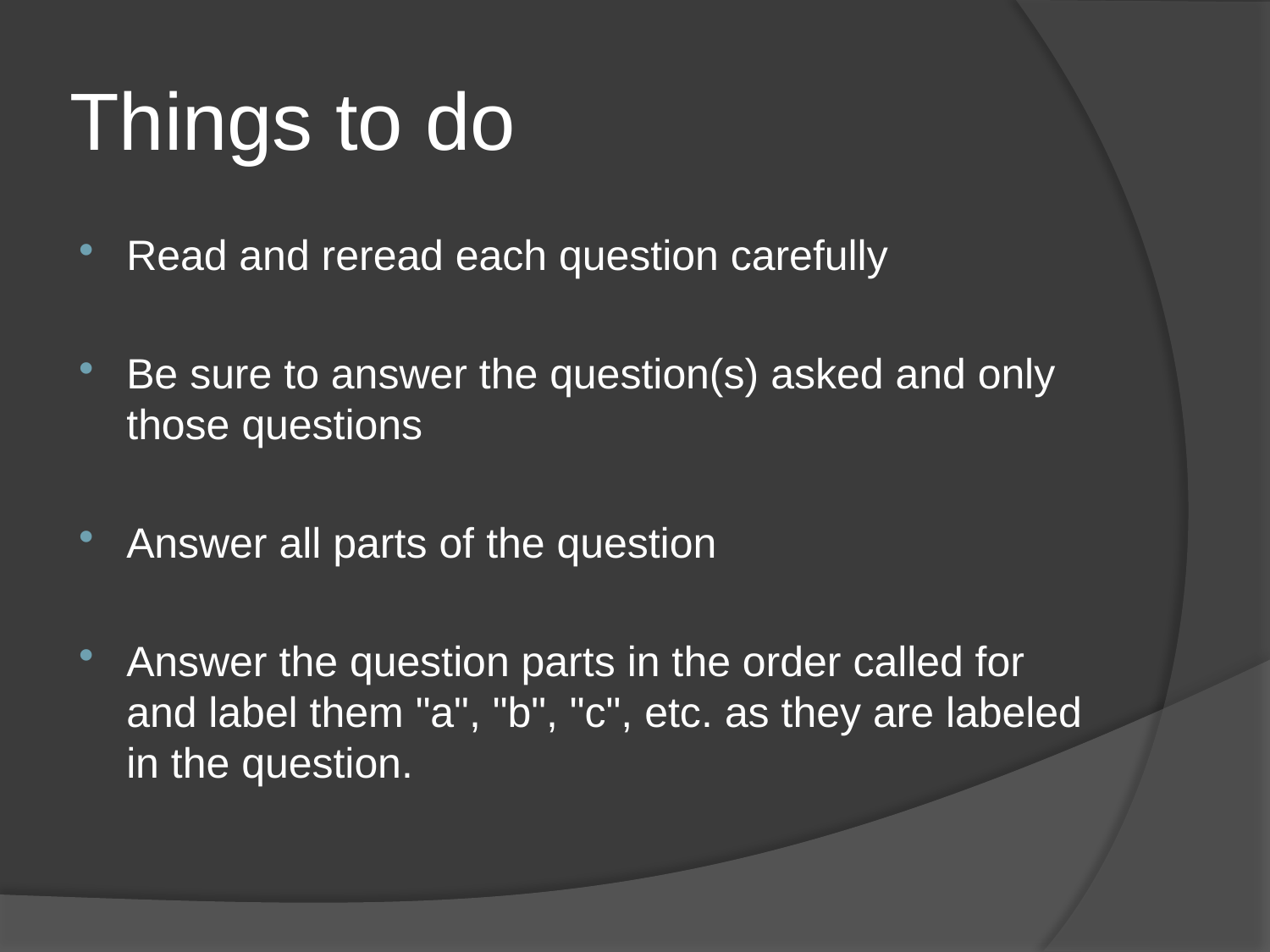

# Things to do
Read and reread each question carefully

Be sure to answer the question(s) asked and only those questions

Answer all parts of the question

Answer the question parts in the order called for and label them "a", "b", "c", etc. as they are labeled in the question.